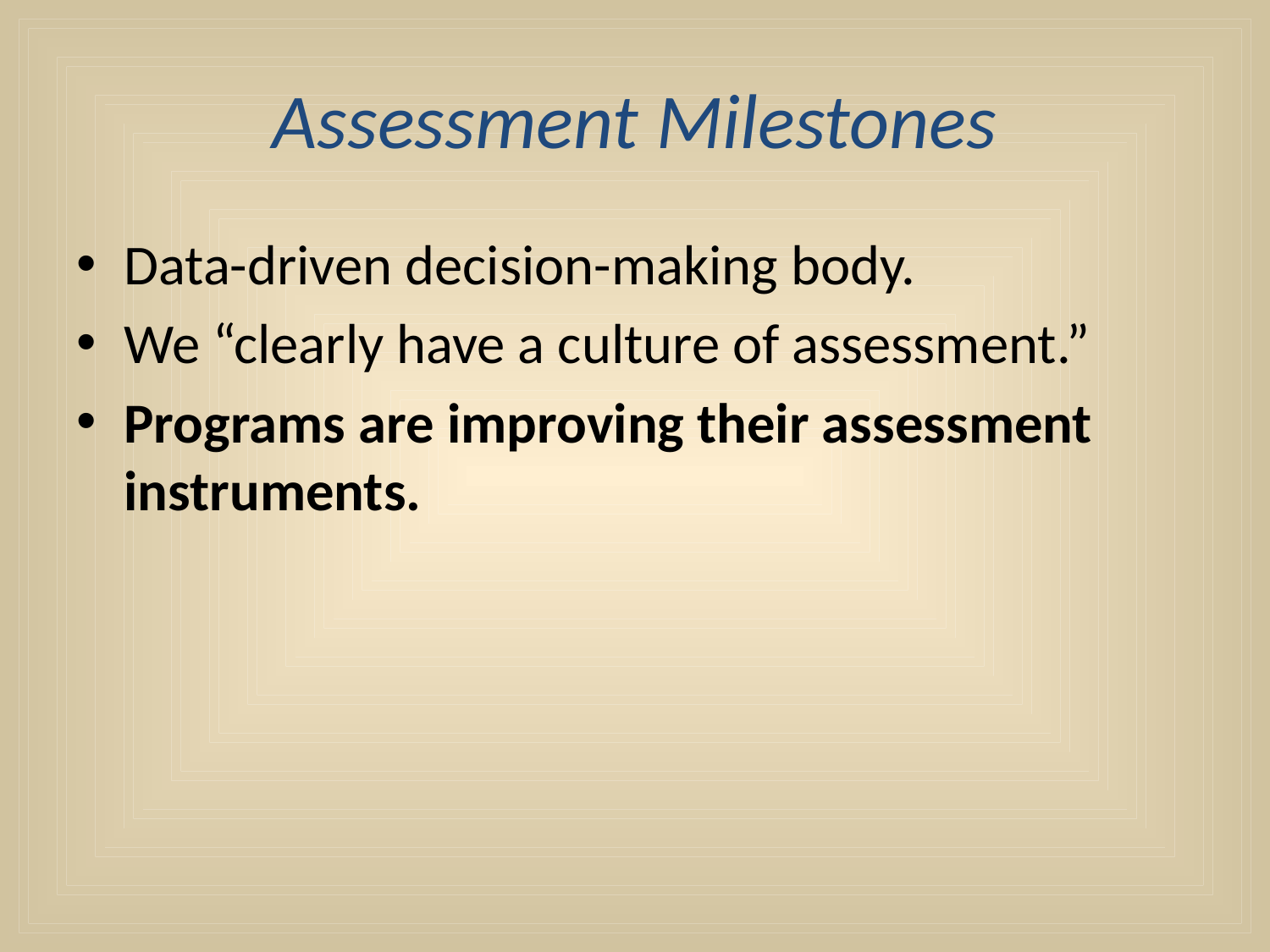

# Assessment Milestones
Data-driven decision-making body.
We “clearly have a culture of assessment.”
Programs are improving their assessment instruments.